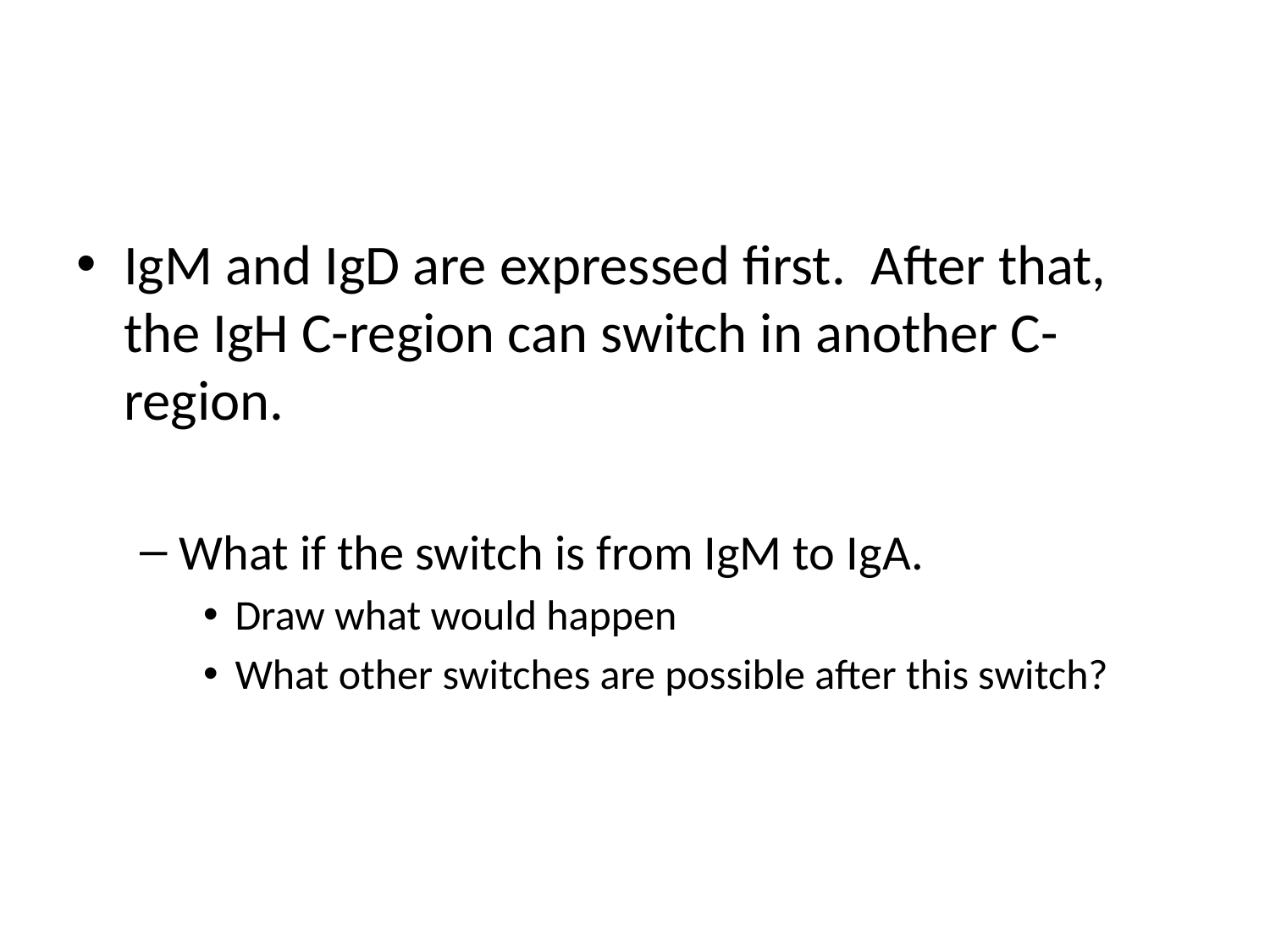

#
IgM and IgD are expressed first.  After that, the IgH C-region can switch in another C-region.

What if the switch is from IgM to IgA.
Draw what would happen
What other switches are possible after this switch?